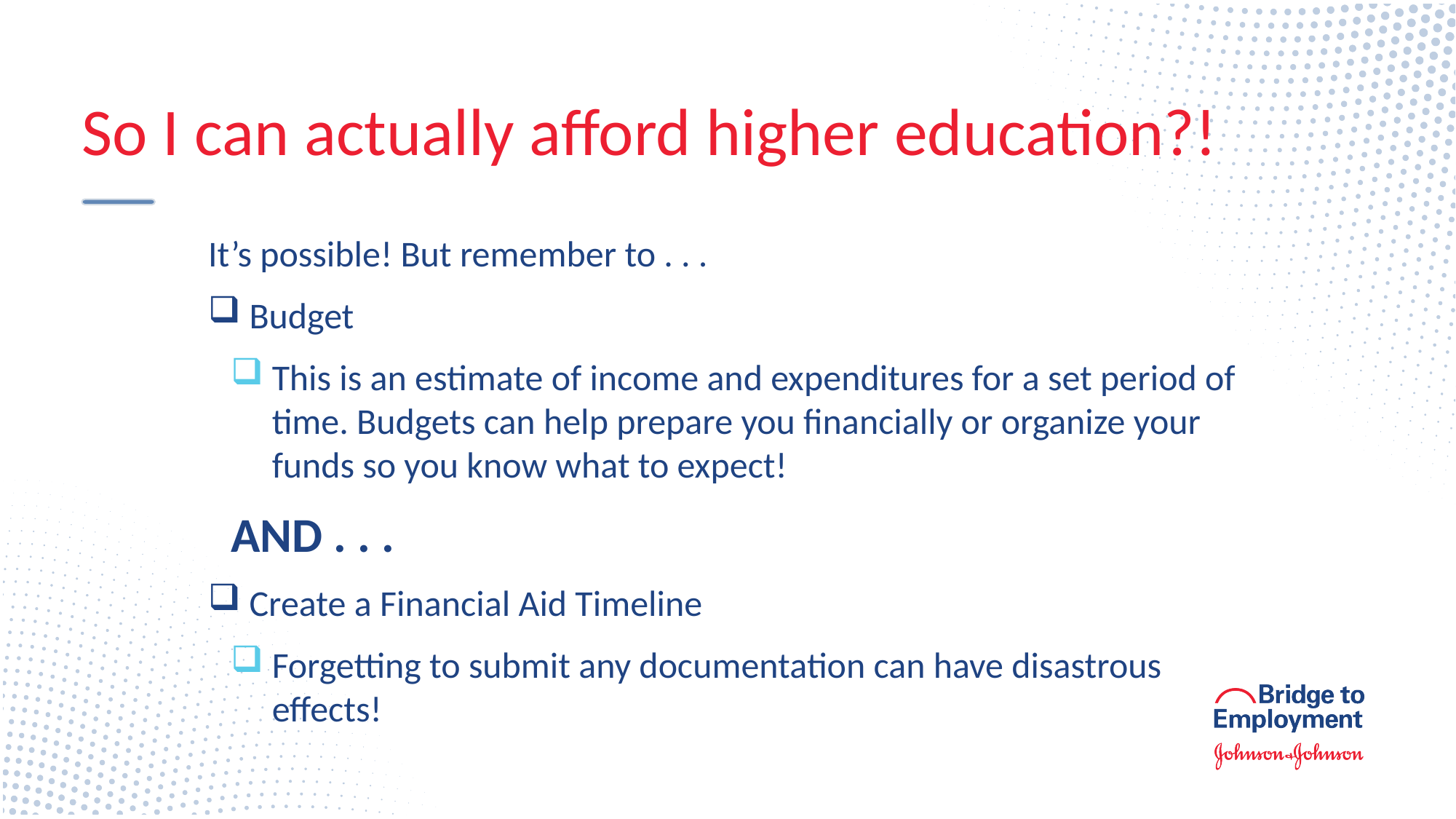

So I can actually afford higher education?!
It’s possible! But remember to . . .
Budget
This is an estimate of income and expenditures for a set period of time. Budgets can help prepare you financially or organize your funds so you know what to expect!
AND . . .
Create a Financial Aid Timeline
Forgetting to submit any documentation can have disastrous effects!